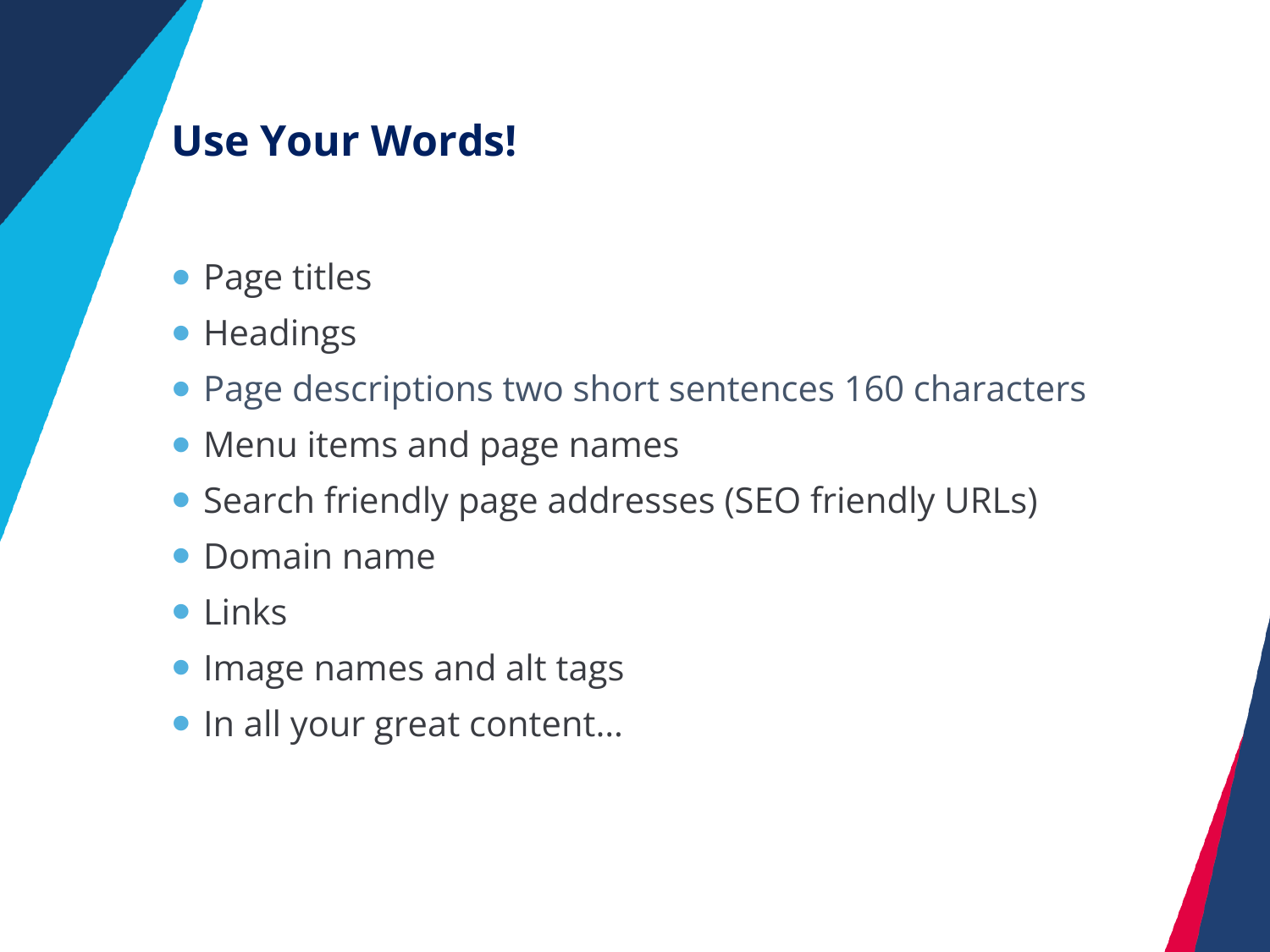

# Use Your Words!
Page titles
Headings
Page descriptions two short sentences 160 characters
Menu items and page names
Search friendly page addresses (SEO friendly URLs)
Domain name
Links
Image names and alt tags
In all your great content…